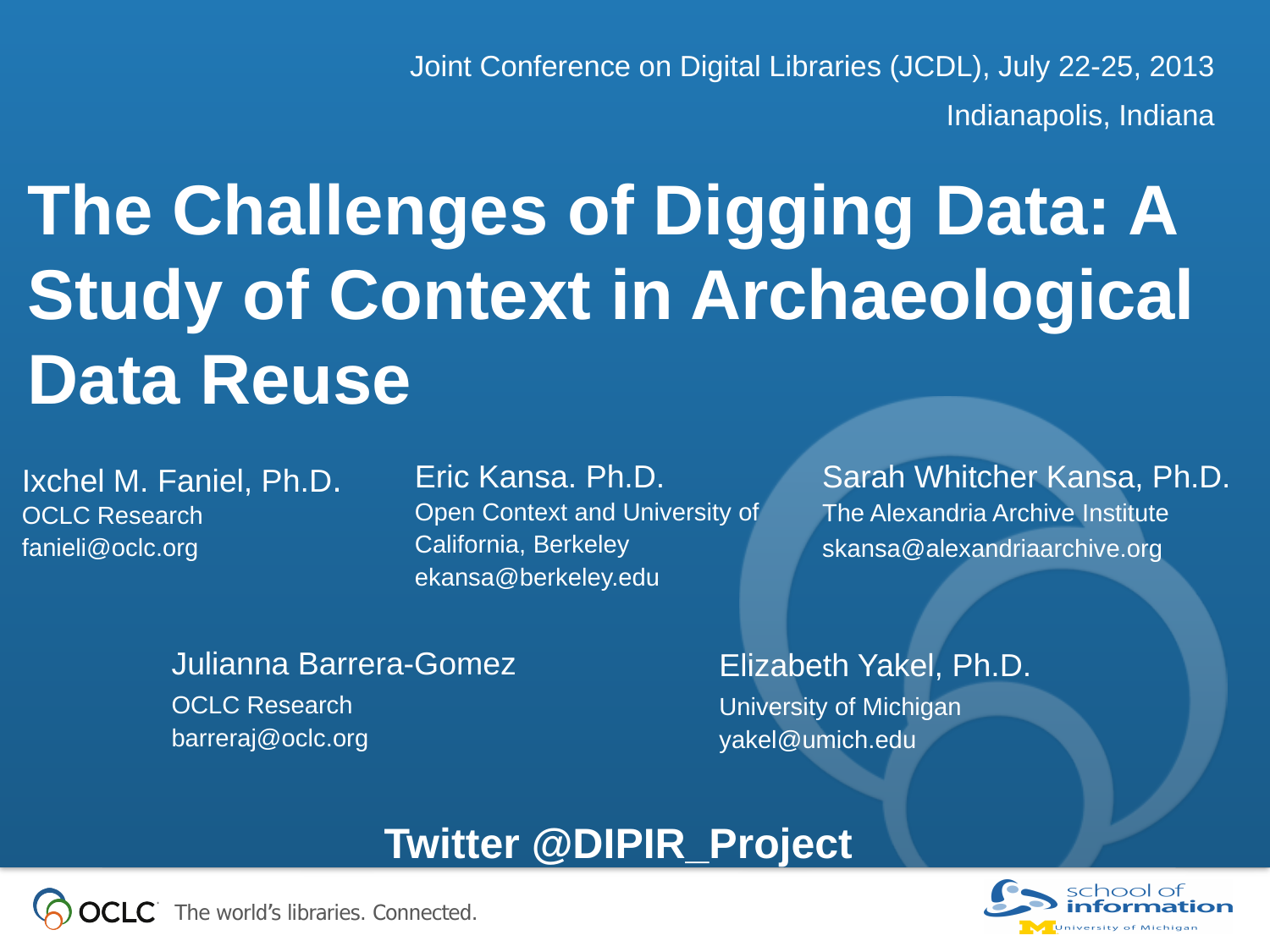

Joint Conference on Digital Libraries (JCDL), July 22-25, 2013
Indianapolis, Indiana
# The Challenges of Digging Data: A Study of Context in Archaeological Data Reuse
Ixchel M. Faniel, Ph.D.
Eric Kansa. Ph.D.
Sarah Whitcher Kansa, Ph.D.
The Alexandria Archive Institute
skansa@alexandriaarchive.org
Open Context and University of California, Berkeley
ekansa@berkeley.edu
OCLC Research
fanieli@oclc.org
Julianna Barrera-Gomez
Elizabeth Yakel, Ph.D.
OCLC Research
barreraj@oclc.org
University of Michigan
yakel@umich.edu
Twitter @DIPIR_Project